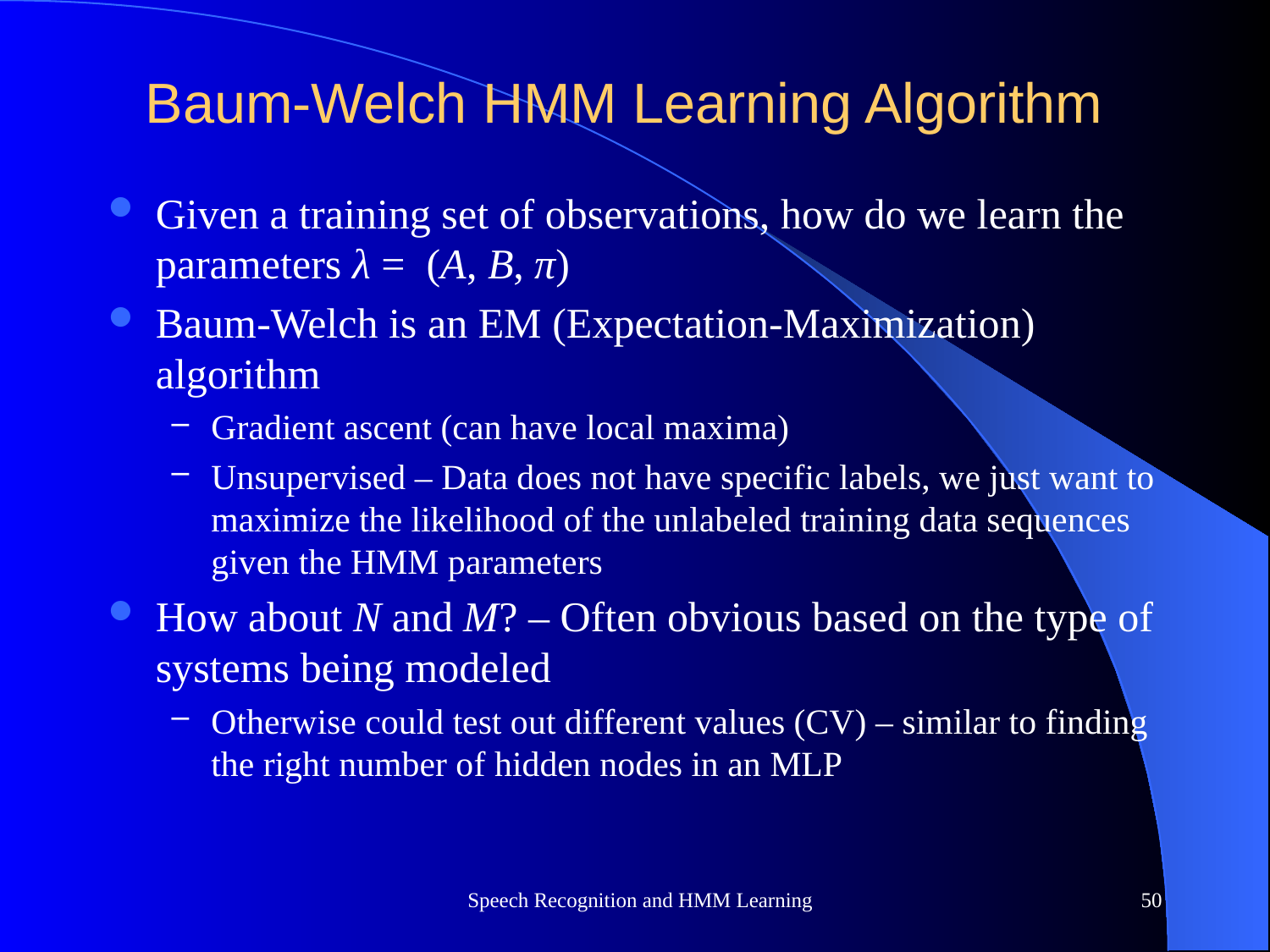

# Baum-Welch HMM Learning Algorithm
Given a training set of observations, how do we learn the parameters λ =  (A, B, π)
Baum-Welch is an EM (Expectation-Maximization) algorithm
Gradient ascent (can have local maxima)
Unsupervised – Data does not have specific labels, we just want to maximize the likelihood of the unlabeled training data sequences given the HMM parameters
How about N and M? – Often obvious based on the type of systems being modeled
Otherwise could test out different values (CV) – similar to finding the right number of hidden nodes in an MLP
Speech Recognition and HMM Learning
50